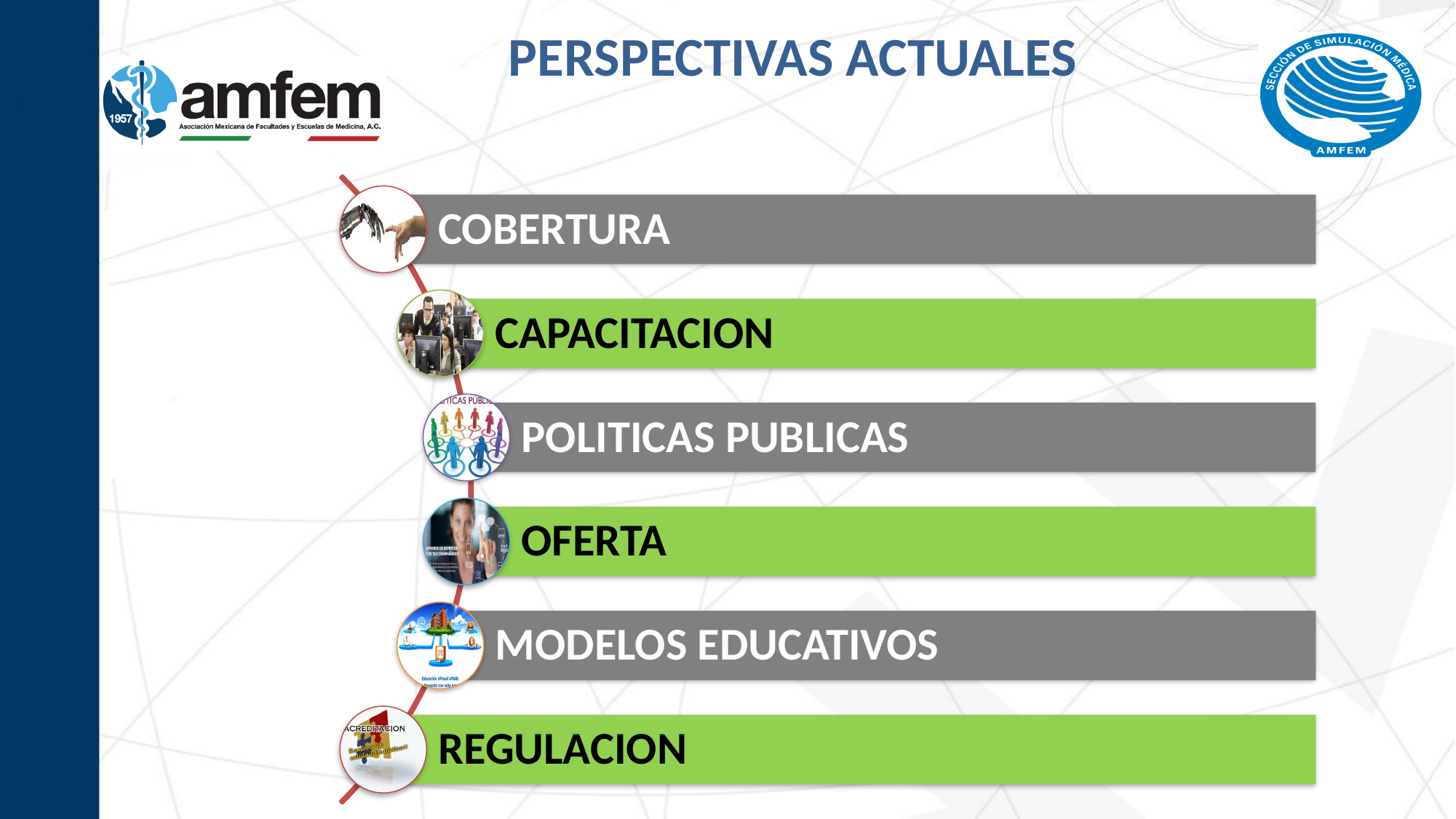

PERSPECTIVAS ACTUALES
COBERTURA
CAPACITACION
POLITICAS PUBLICAS
OFERTA
MODELOS EDUCATIVOS
REGULACION